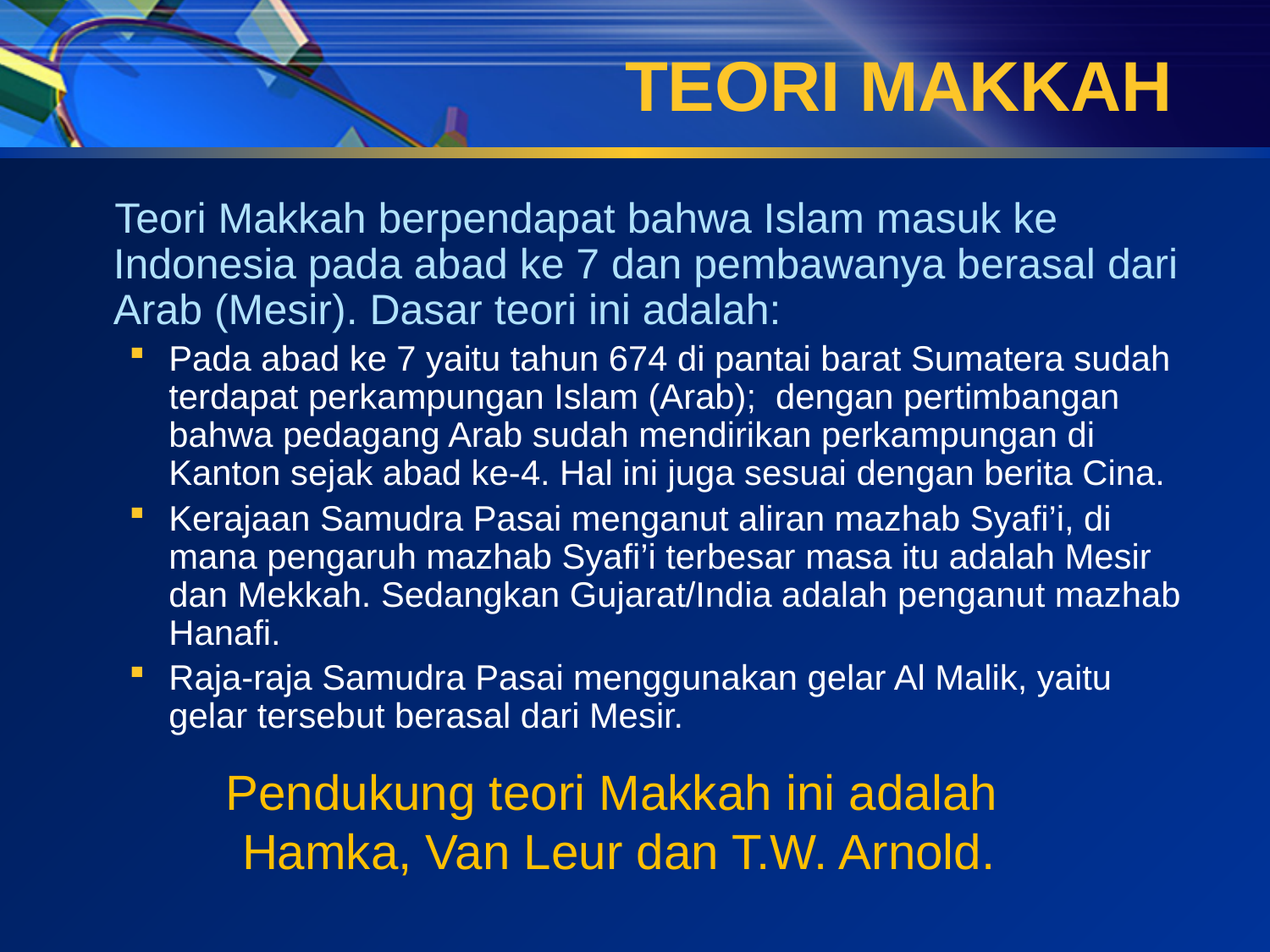

# Teori Makkah
    Teori Makkah berpendapat bahwa Islam masuk ke Indonesia pada abad ke 7 dan pembawanya berasal dari Arab (Mesir). Dasar teori ini adalah:
Pada abad ke 7 yaitu tahun 674 di pantai barat Sumatera sudah terdapat perkampungan Islam (Arab);  dengan pertimbangan bahwa pedagang Arab sudah mendirikan perkampungan di Kanton sejak abad ke-4. Hal ini juga sesuai dengan berita Cina.
Kerajaan Samudra Pasai menganut aliran mazhab Syafi’i, di mana pengaruh mazhab Syafi’i terbesar masa itu adalah Mesir dan Mekkah. Sedangkan Gujarat/India adalah penganut mazhab Hanafi.
Raja-raja Samudra Pasai menggunakan gelar Al Malik, yaitu gelar tersebut berasal dari Mesir.
Pendukung teori Makkah ini adalah
Hamka, Van Leur dan T.W. Arnold.